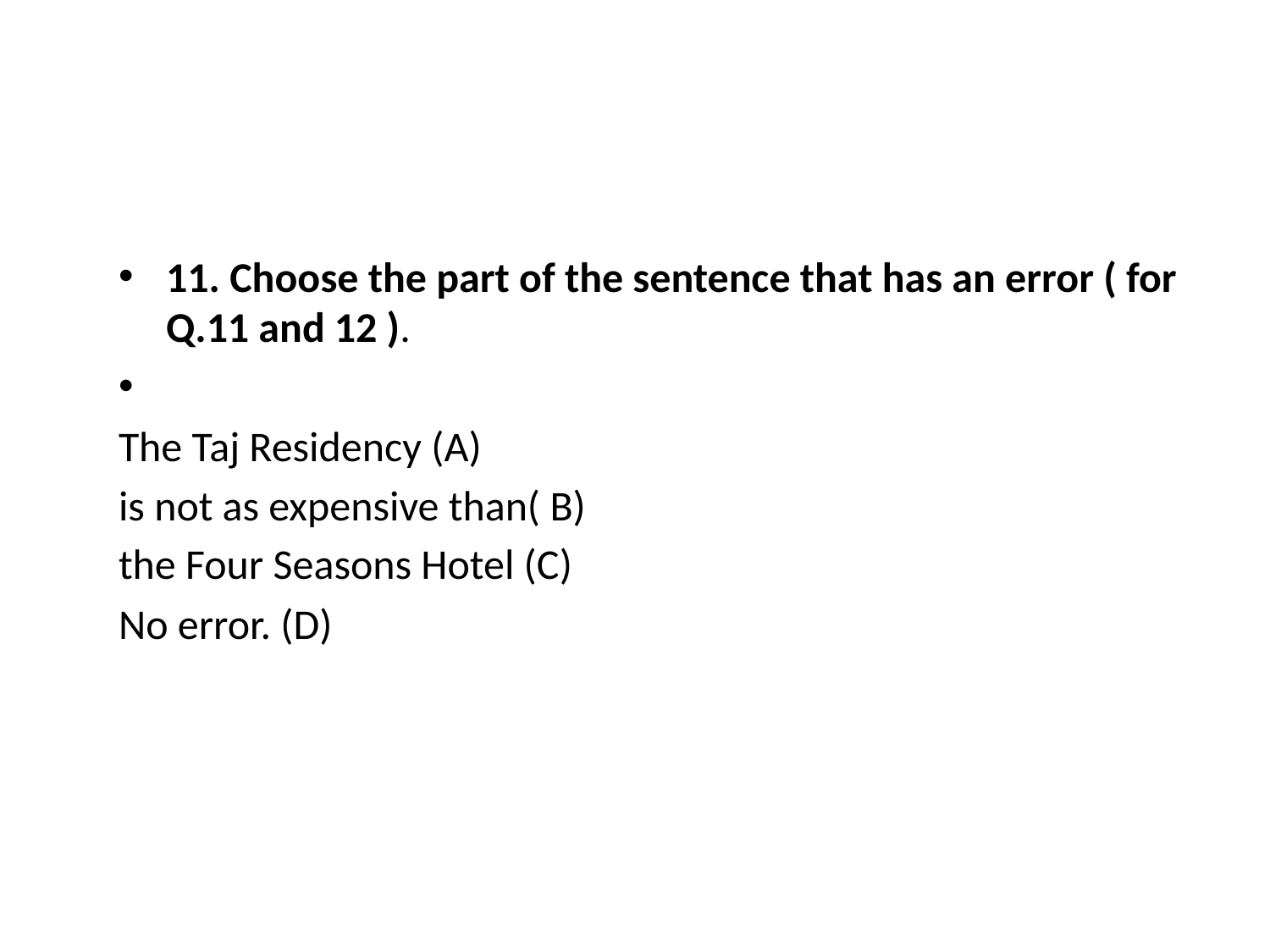

11. Choose the part of the sentence that has an error ( for Q.11 and 12 ).

The Taj Residency (A)
is not as expensive than( B)
the Four Seasons Hotel (C)
No error. (D)